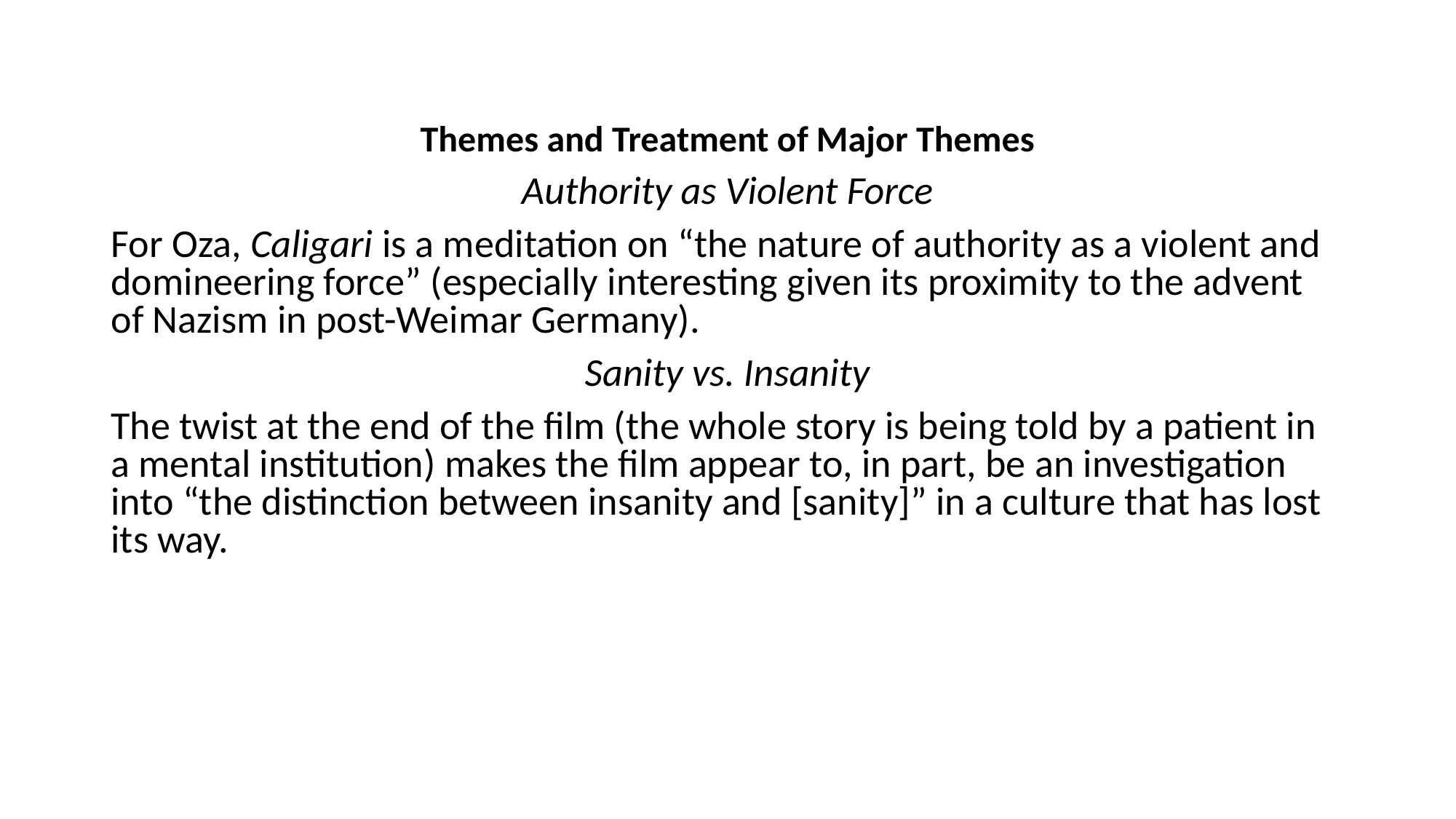

Themes and Treatment of Major Themes
Authority as Violent Force
For Oza, Caligari is a meditation on “the nature of authority as a violent and domineering force” (especially interesting given its proximity to the advent of Nazism in post-Weimar Germany).
Sanity vs. Insanity
The twist at the end of the film (the whole story is being told by a patient in a mental institution) makes the film appear to, in part, be an investigation into “the distinction between insanity and [sanity]” in a culture that has lost its way.